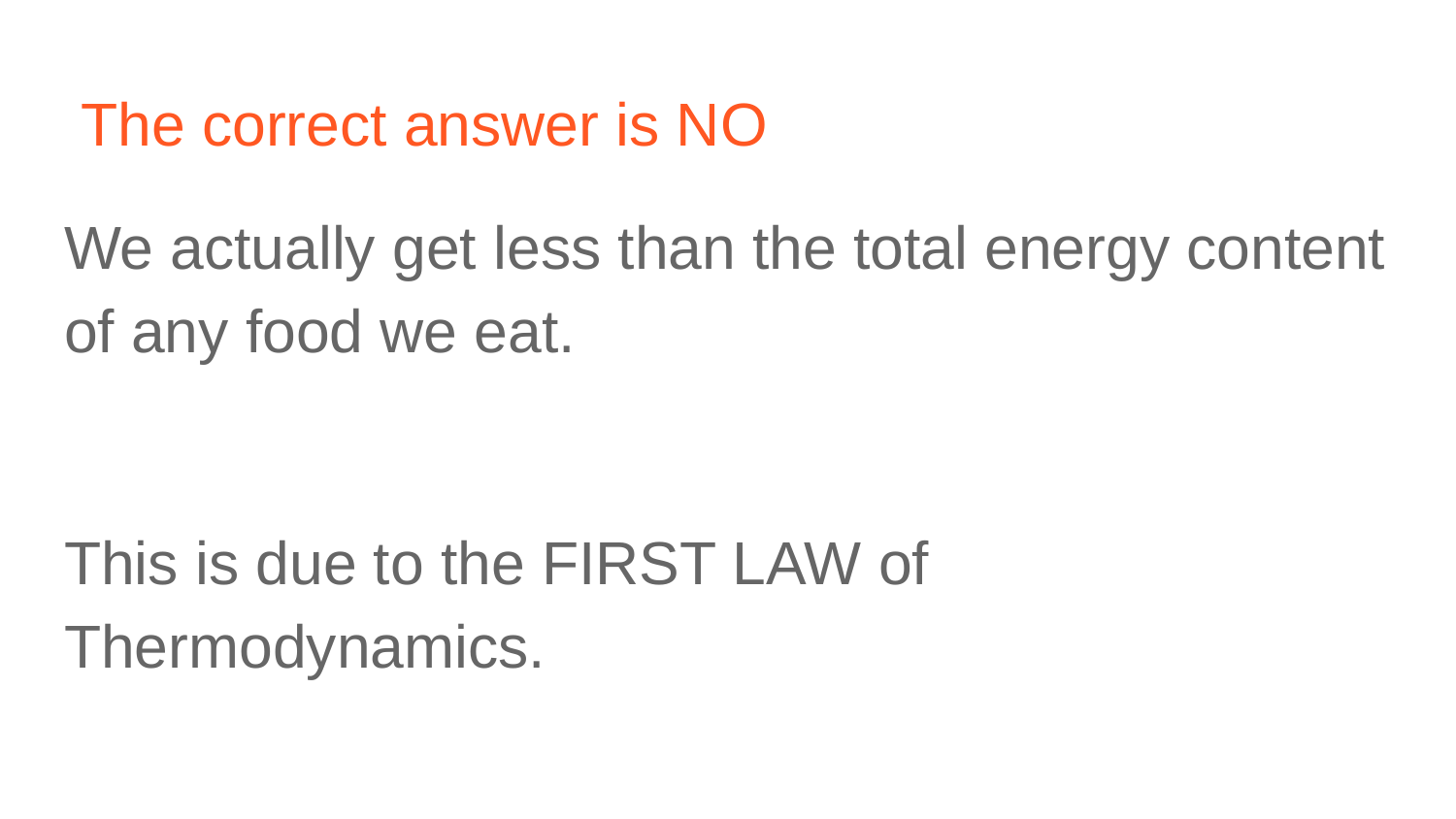

# The correct answer is NO
We actually get less than the total energy content of any food we eat.

This is due to the FIRST LAW of Thermodynamics.